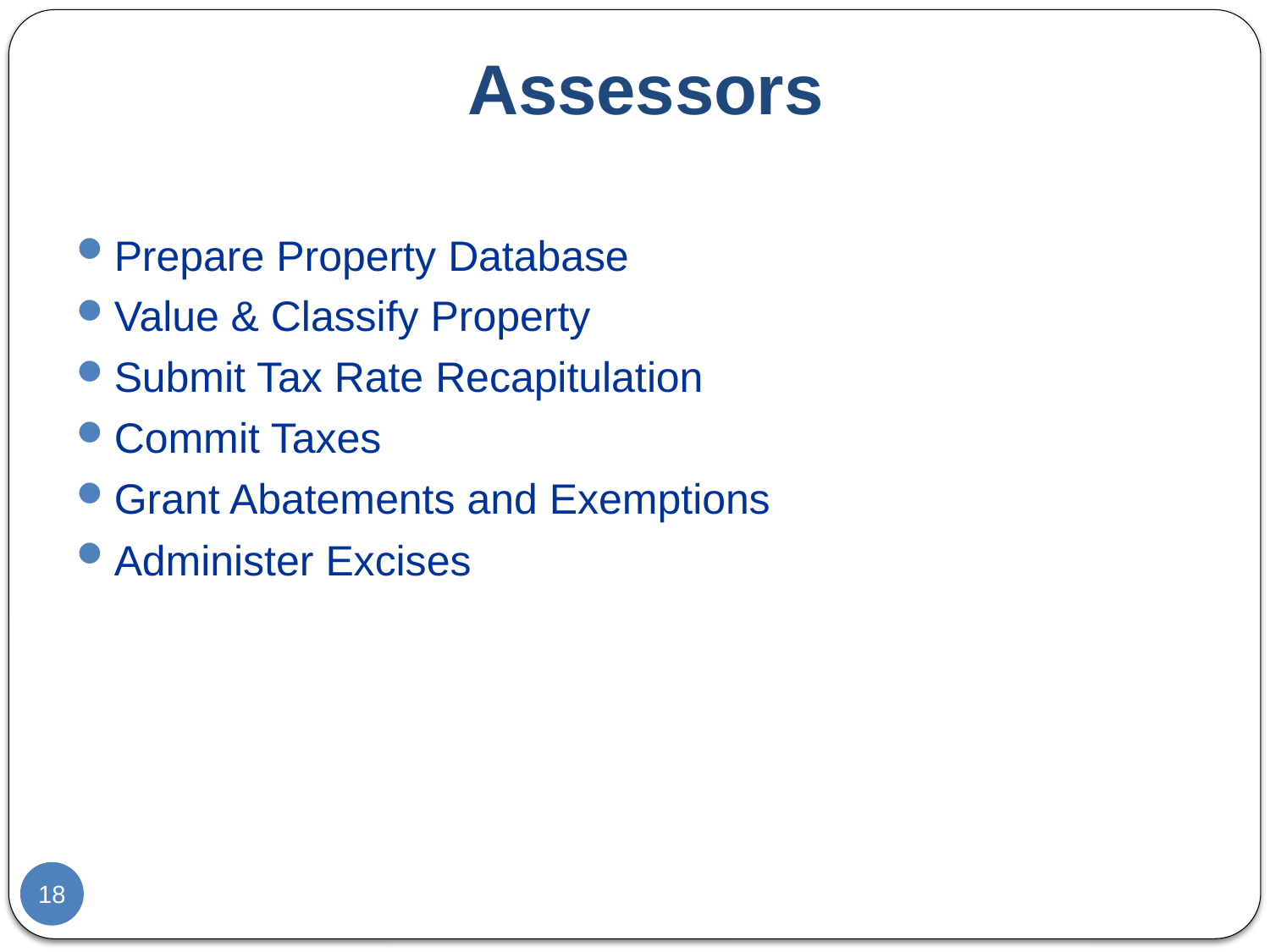

# Assessors

Prepare Property Database
Value & Classify Property
Submit Tax Rate Recapitulation
Commit Taxes
Grant Abatements and Exemptions
Administer Excises
18